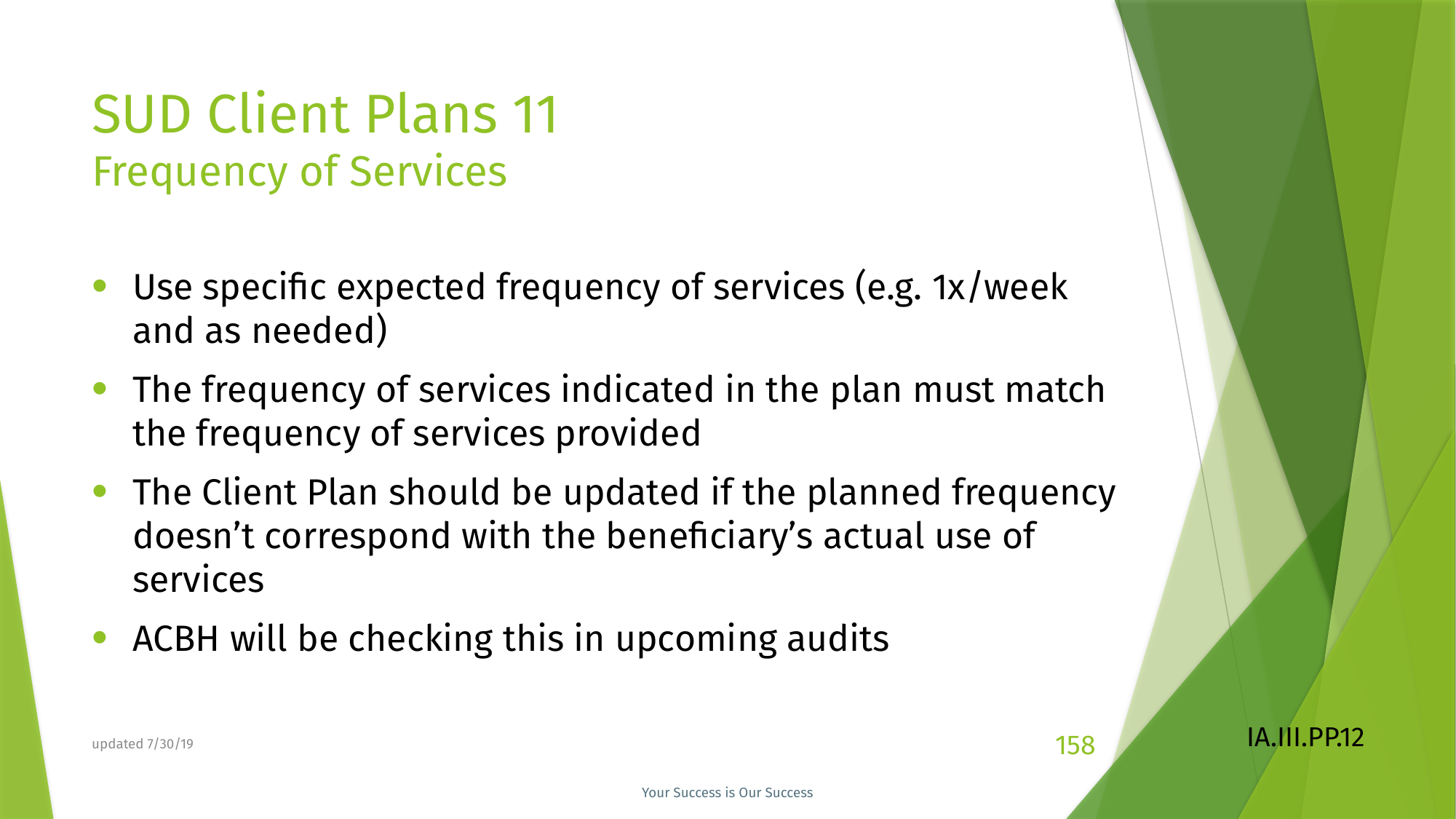

# SUD Client Plans 11 Frequency of Services
Use specific expected frequency of services (e.g. 1x/week and as needed)
The frequency of services indicated in the plan must match the frequency of services provided
The Client Plan should be updated if the planned frequency doesn’t correspond with the beneficiary’s actual use of services
ACBH will be checking this in upcoming audits
IA.III.PP.12
updated 7/30/19
158